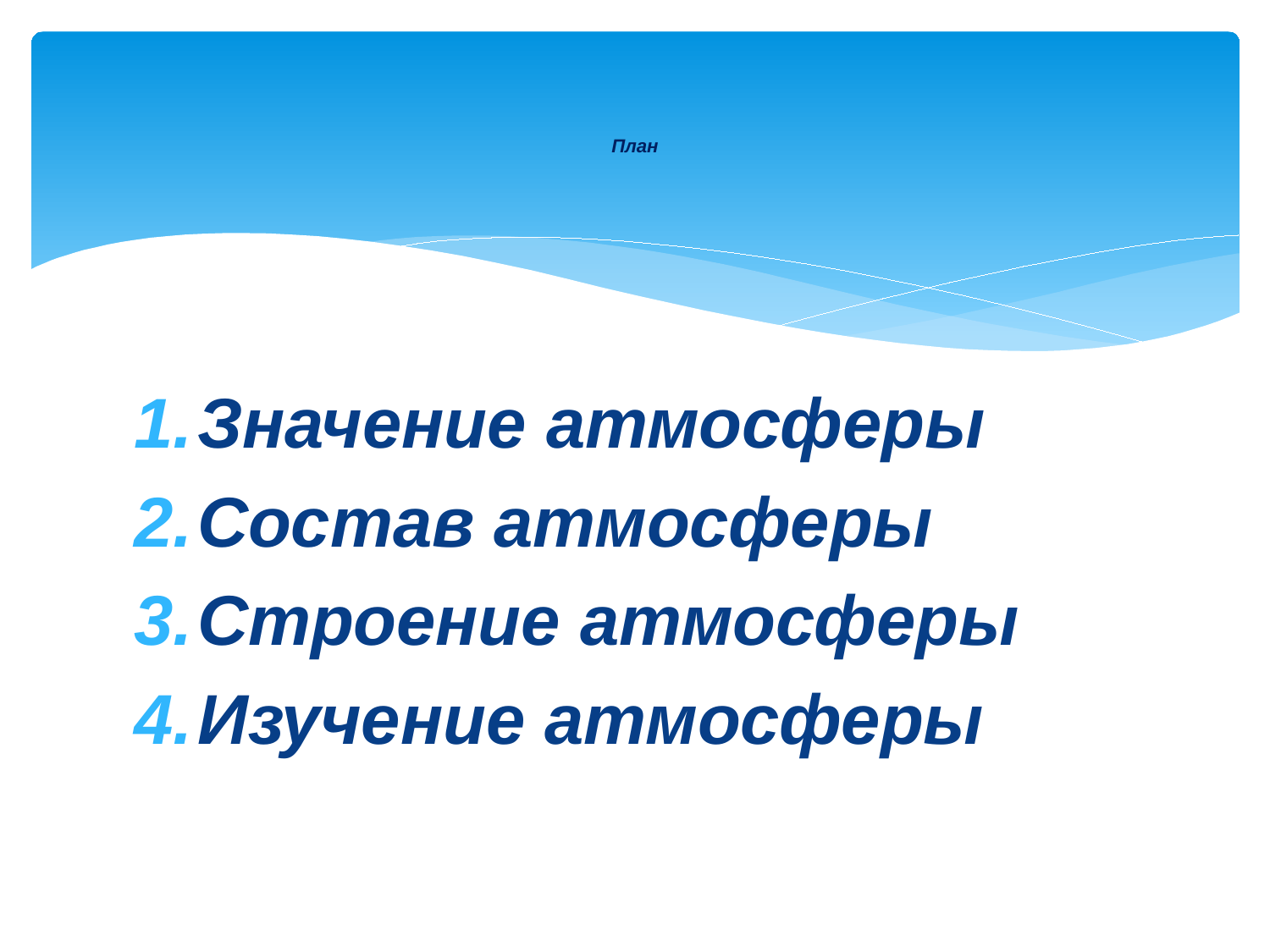

# План
Значение атмосферы
Состав атмосферы
Строение атмосферы
Изучение атмосферы